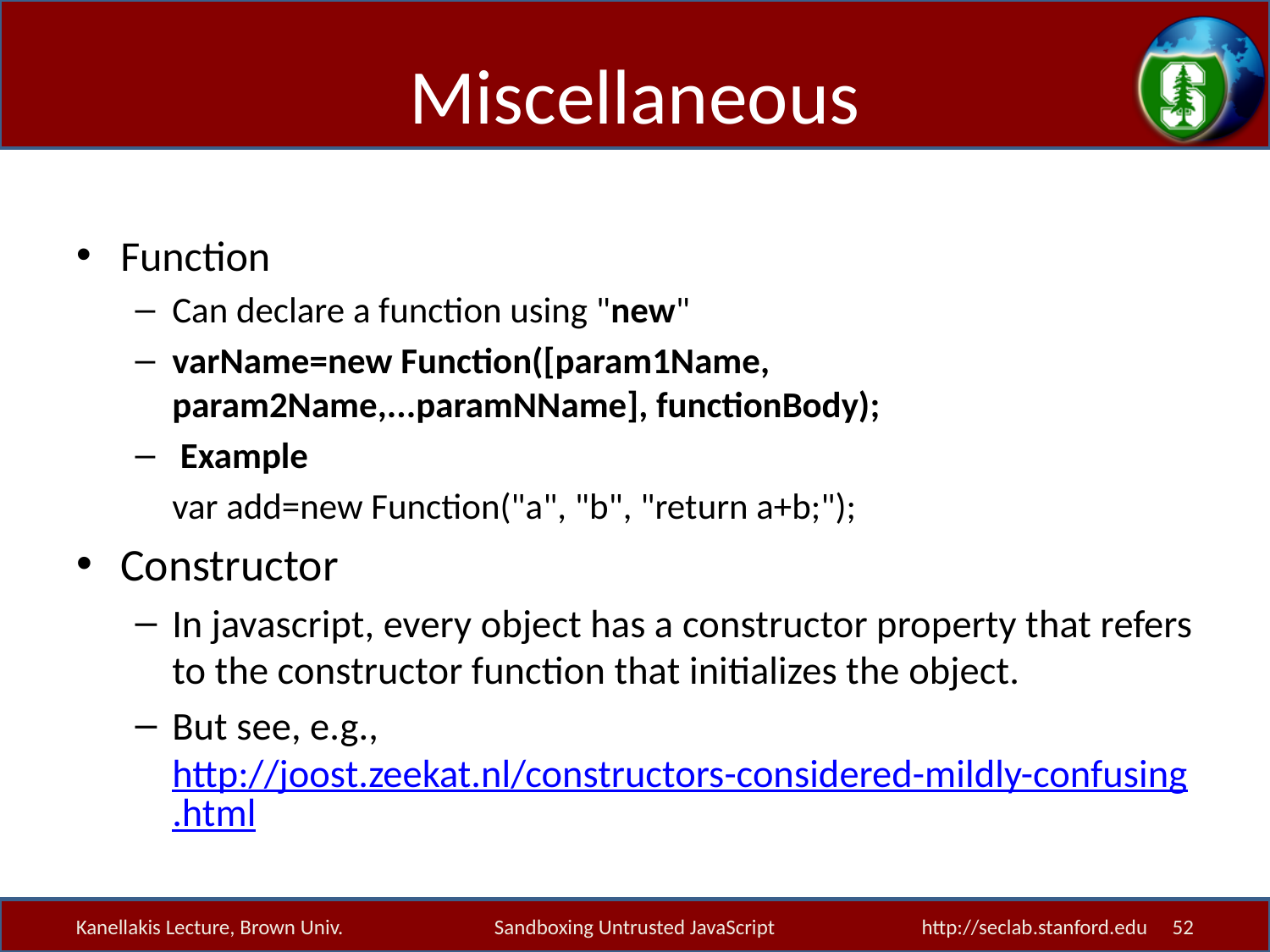

# Miscellaneous
Function
Can declare a function using "new"
varName=new Function([param1Name, param2Name,...paramNName], functionBody);
 Example
	var add=new Function("a", "b", "return a+b;");
Constructor
In javascript, every object has a constructor property that refers to the constructor function that initializes the object.
But see, e.g., http://joost.zeekat.nl/constructors-considered-mildly-confusing.html
Kanellakis Lecture, Brown Univ.
Sandboxing Untrusted JavaScript
http://seclab.stanford.edu     52